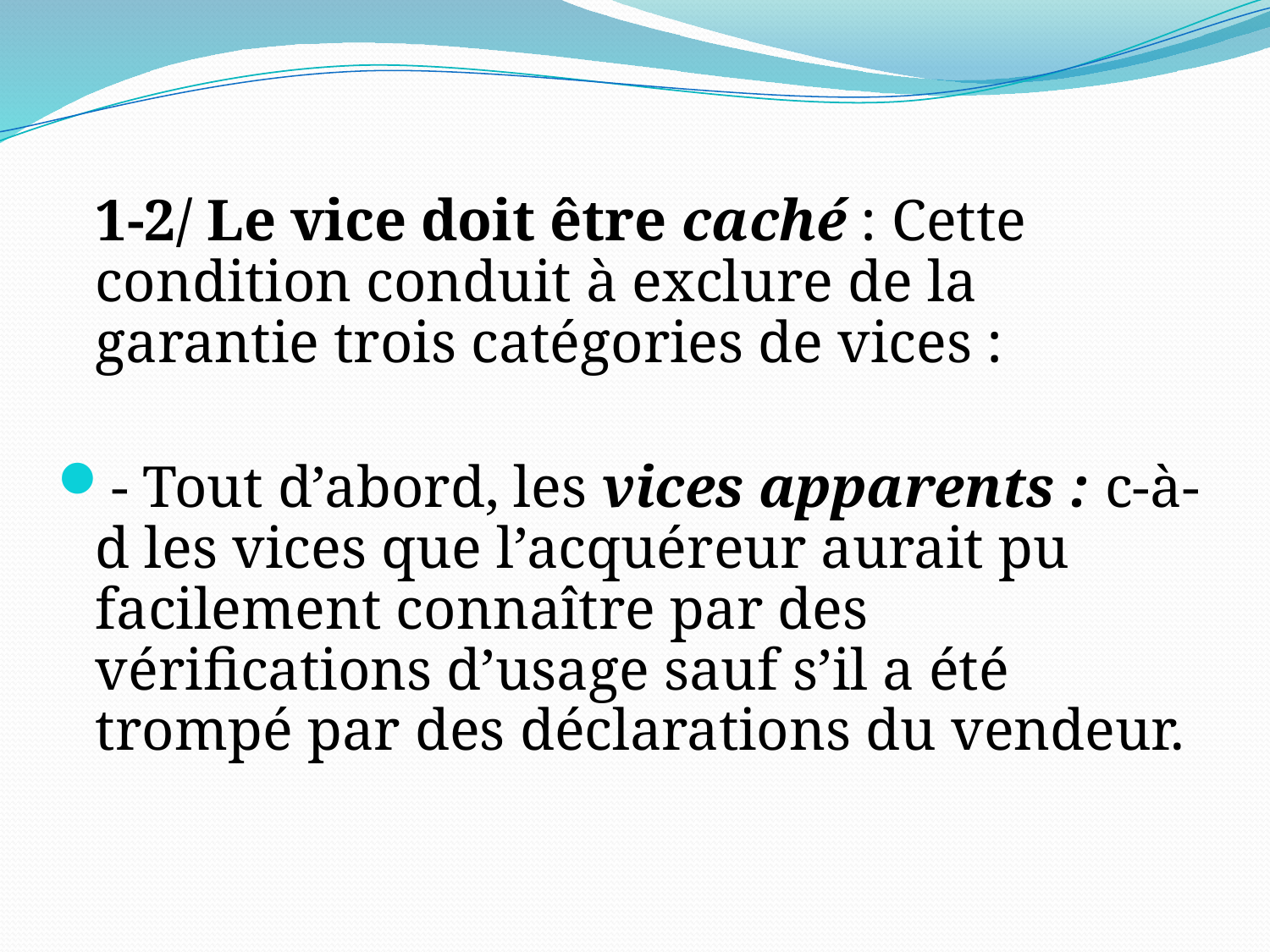

1-2/ Le vice doit être caché : Cette condition conduit à exclure de la garantie trois catégories de vices :

- Tout d’abord, les vices apparents : c-à-d les vices que l’acquéreur aurait pu facilement connaître par des vérifications d’usage sauf s’il a été trompé par des déclarations du vendeur.